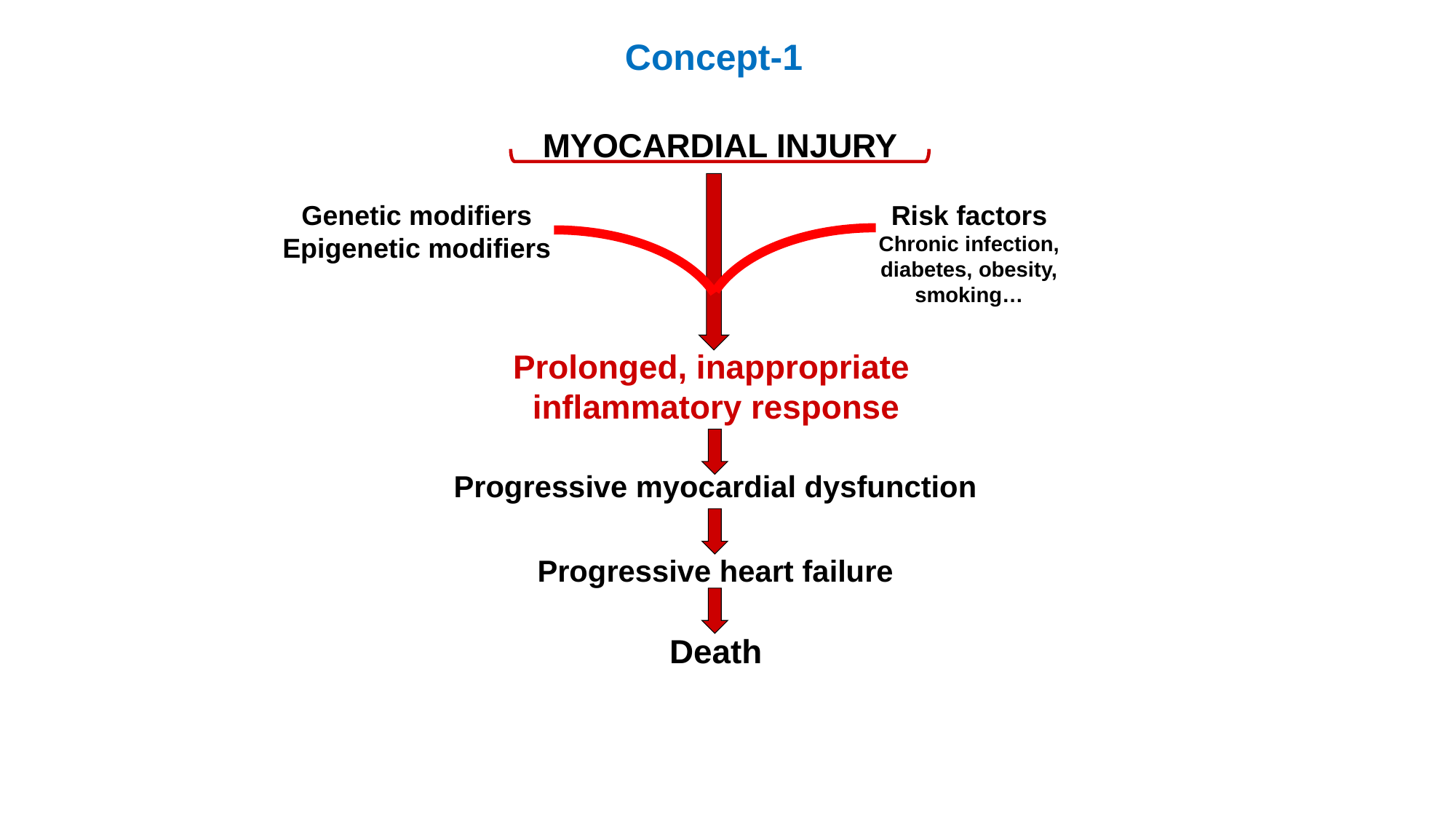

Concept-1

MYOCARDIAL INJURY

Risk factors Chronic infection,
diabetes, obesity, smoking…
Genetic modifiers
Epigenetic modifiers

Prolonged, inappropriate  inflammatory response

Progressive heart failure

Death
Progressive myocardial dysfunction